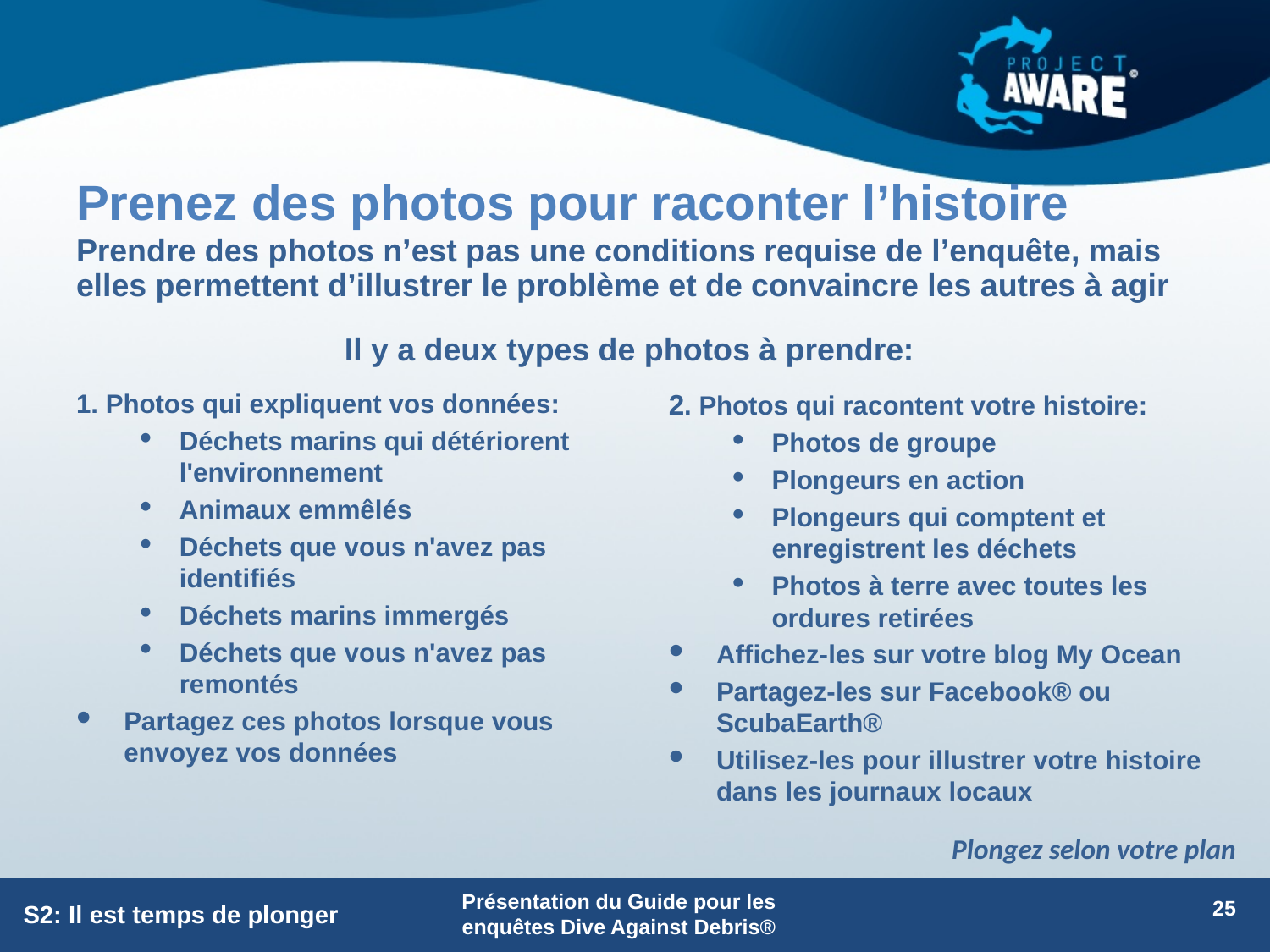

# Prenez des photos pour raconter l’histoire
Prendre des photos n’est pas une conditions requise de l’enquête, mais elles permettent d’illustrer le problème et de convaincre les autres à agir

Il y a deux types de photos à prendre:
1. Photos qui expliquent vos données:
Déchets marins qui détériorent l'environnement
Animaux emmêlés
Déchets que vous n'avez pas identifiés
Déchets marins immergés
Déchets que vous n'avez pas remontés
Partagez ces photos lorsque vous envoyez vos données
2. Photos qui racontent votre histoire:
Photos de groupe
Plongeurs en action
Plongeurs qui comptent et enregistrent les déchets
Photos à terre avec toutes les ordures retirées
Affichez-les sur votre blog My Ocean
Partagez-les sur Facebook® ou ScubaEarth®
Utilisez-les pour illustrer votre histoire dans les journaux locaux
Plongez selon votre plan
25
S2: Il est temps de plonger

Présentation du Guide pour les enquêtes Dive Against Debris®